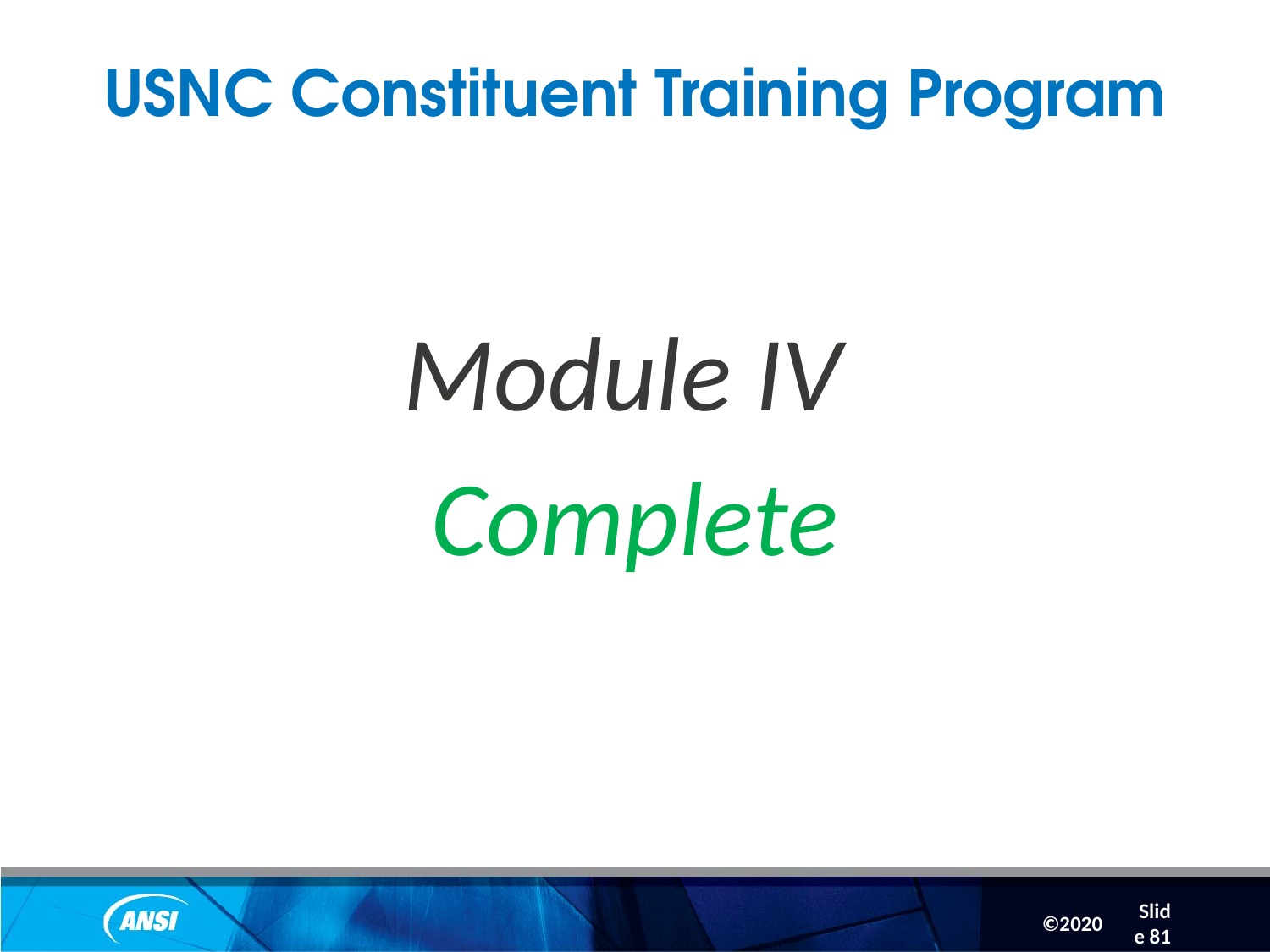

Slide 81
# USNC Constituent Training Program

Module IV
Complete